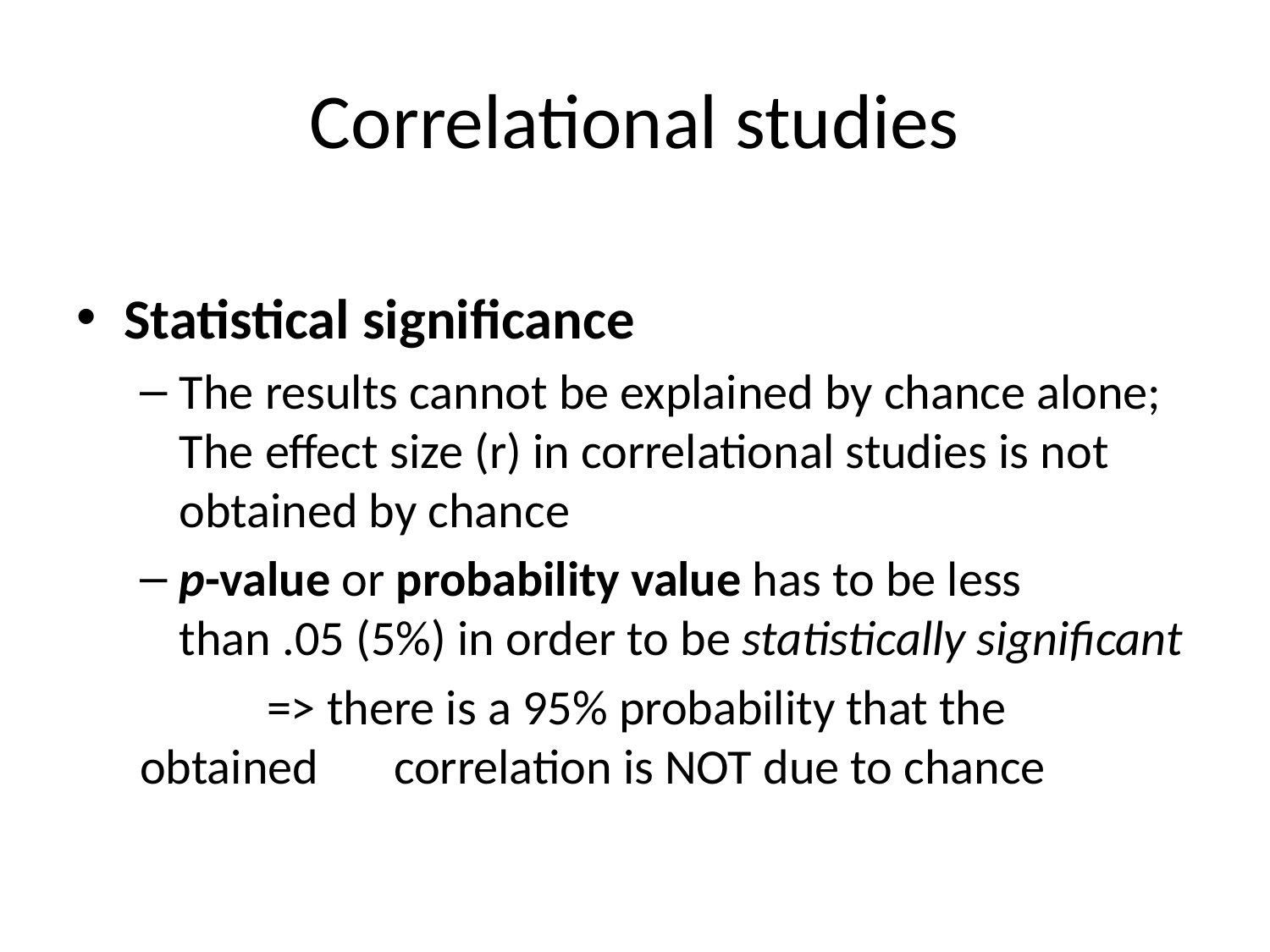

# Correlational studies

Statistical significance
The results cannot be explained by chance alone; The effect size (r) in correlational studies is not obtained by chance
p-value or probability value has to be less than .05 (5%) in order to be statistically significant
	=> there is a 95% probability that the obtained 	correlation is NOT due to chance